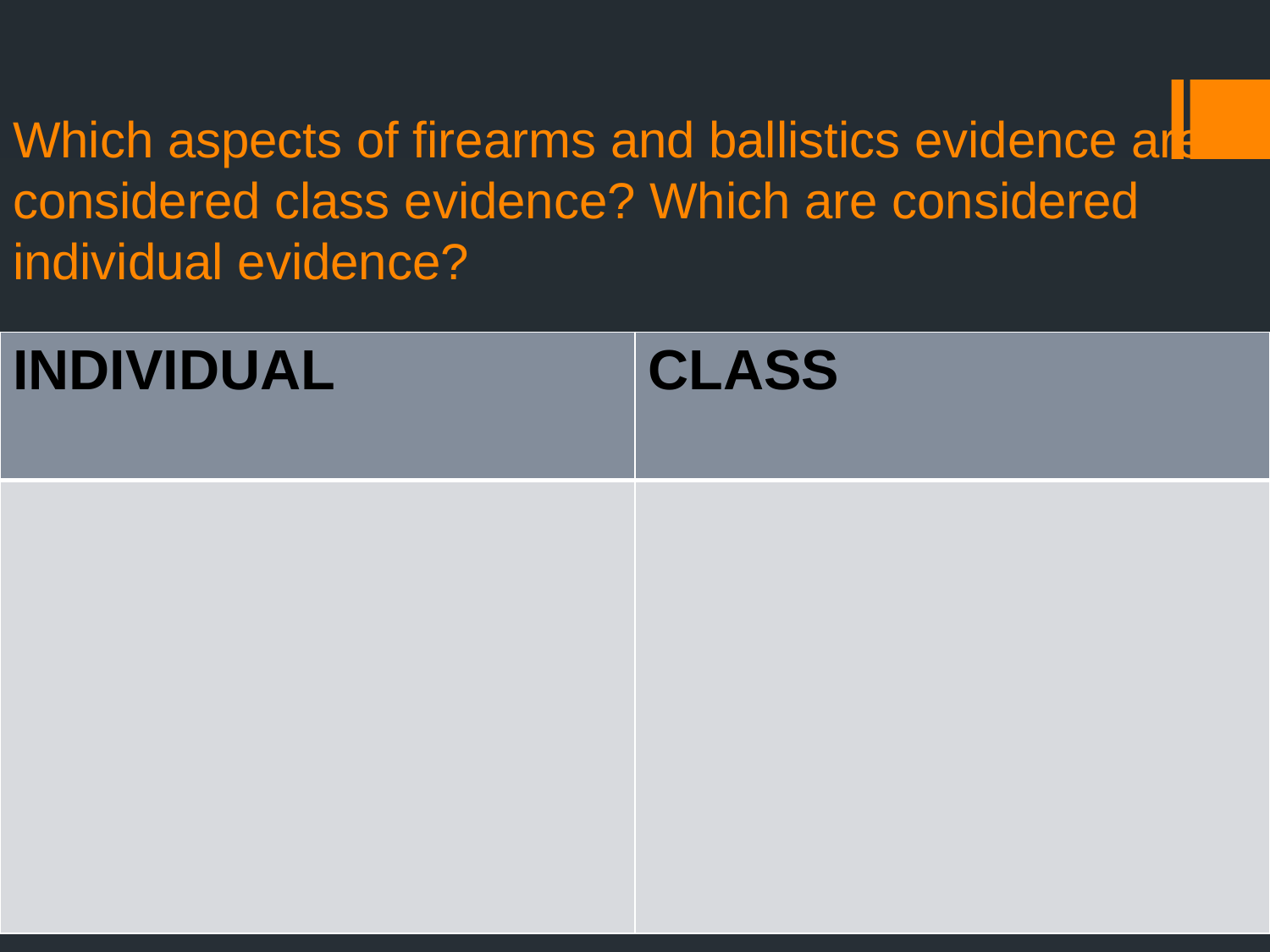

# Which aspects of firearms and ballistics evidence are considered class evidence? Which are considered individual evidence?
| INDIVIDUAL | CLASS |
| --- | --- |
|  |  |